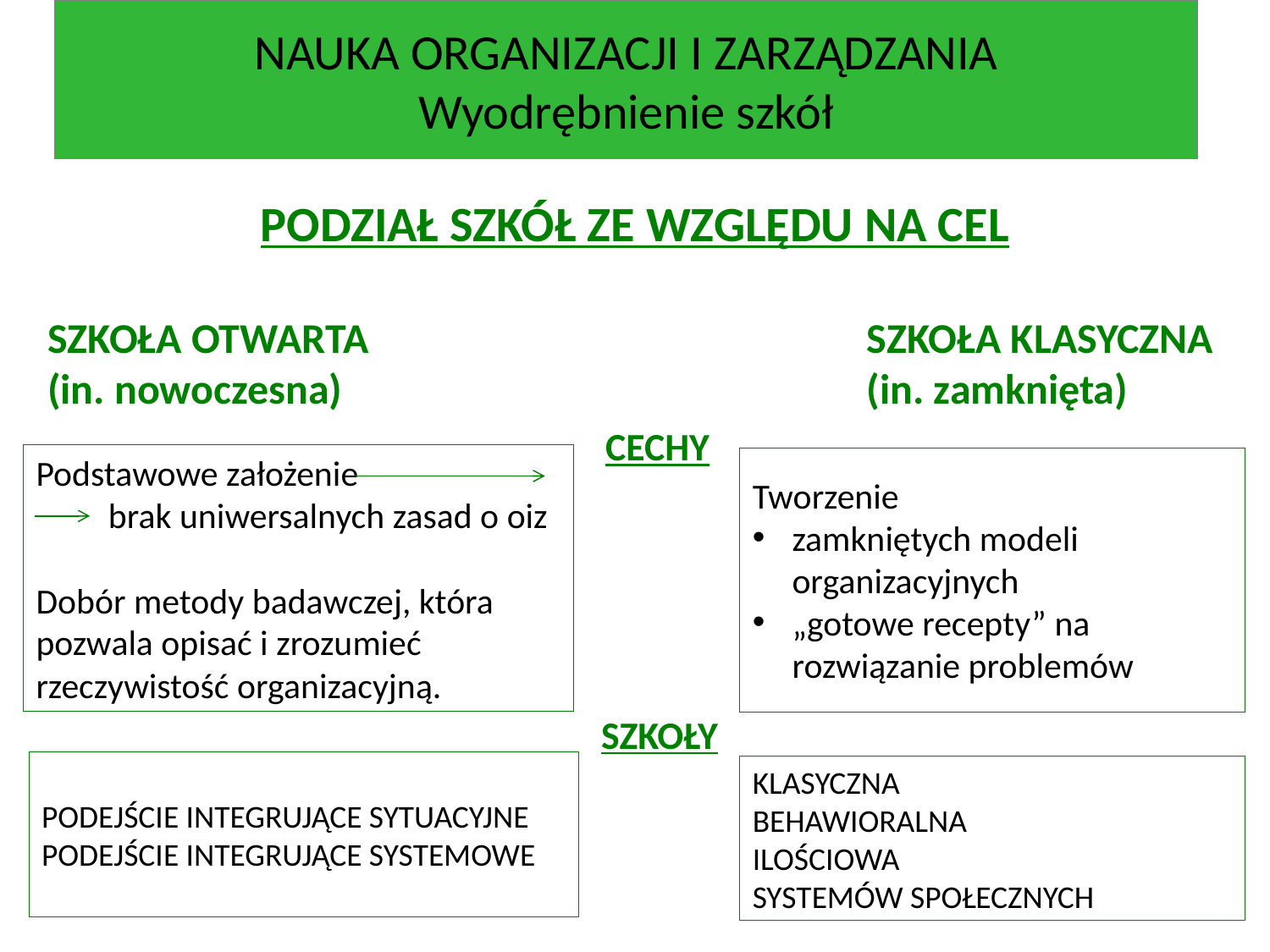

NAUKA ORGANIZACJI I ZARZĄDZANIA
Wyodrębnienie szkół
PODZIAŁ SZKÓŁ ZE WZGLĘDU NA CEL

SZKOŁA OTWARTA				      SZKOŁA KLASYCZNA
(in. nowoczesna)				      (in. zamknięta)
CECHY
Podstawowe założenie
         brak uniwersalnych zasad o oiz

Dobór metody badawczej, która pozwala opisać i zrozumieć rzeczywistość organizacyjną.

Tworzenie
zamkniętych modeli organizacyjnych
„gotowe recepty” na rozwiązanie problemów

SZKOŁY

PODEJŚCIE INTEGRUJĄCE SYTUACYJNE
PODEJŚCIE INTEGRUJĄCE SYSTEMOWE

KLASYCZNA
BEHAWIORALNA
ILOŚCIOWA
SYSTEMÓW SPOŁECZNYCH